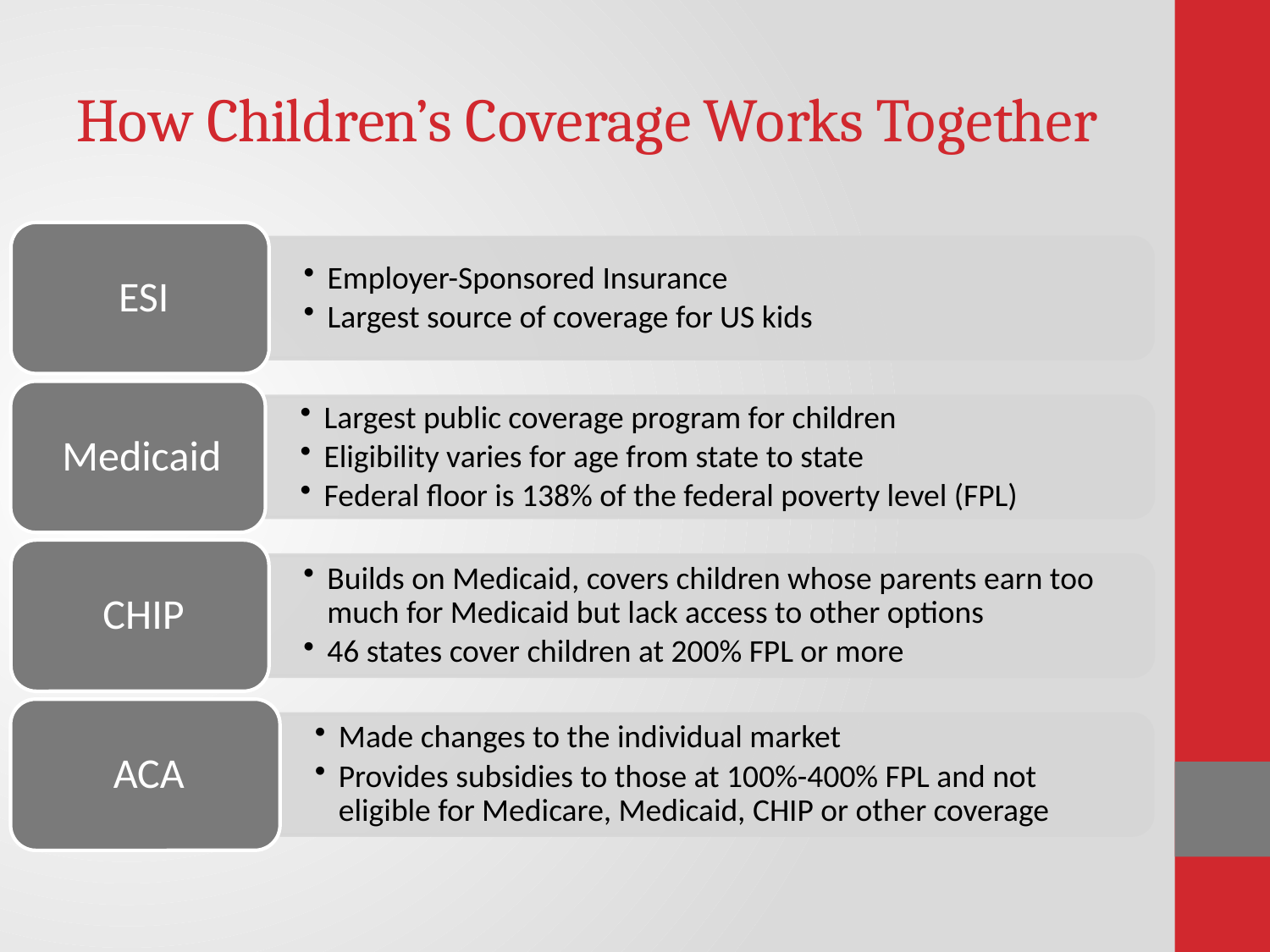

# How Children’s Coverage Works Together
Employer-Sponsored Insurance
Largest source of coverage for US kids
ESI
Largest public coverage program for children
Eligibility varies for age from state to state
Federal floor is 138% of the federal poverty level (FPL)
Medicaid
Builds on Medicaid, covers children whose parents earn too much for Medicaid but lack access to other options
46 states cover children at 200% FPL or more
CHIP
Made changes to the individual market
Provides subsidies to those at 100%-400% FPL and not eligible for Medicare, Medicaid, CHIP or other coverage
ACA